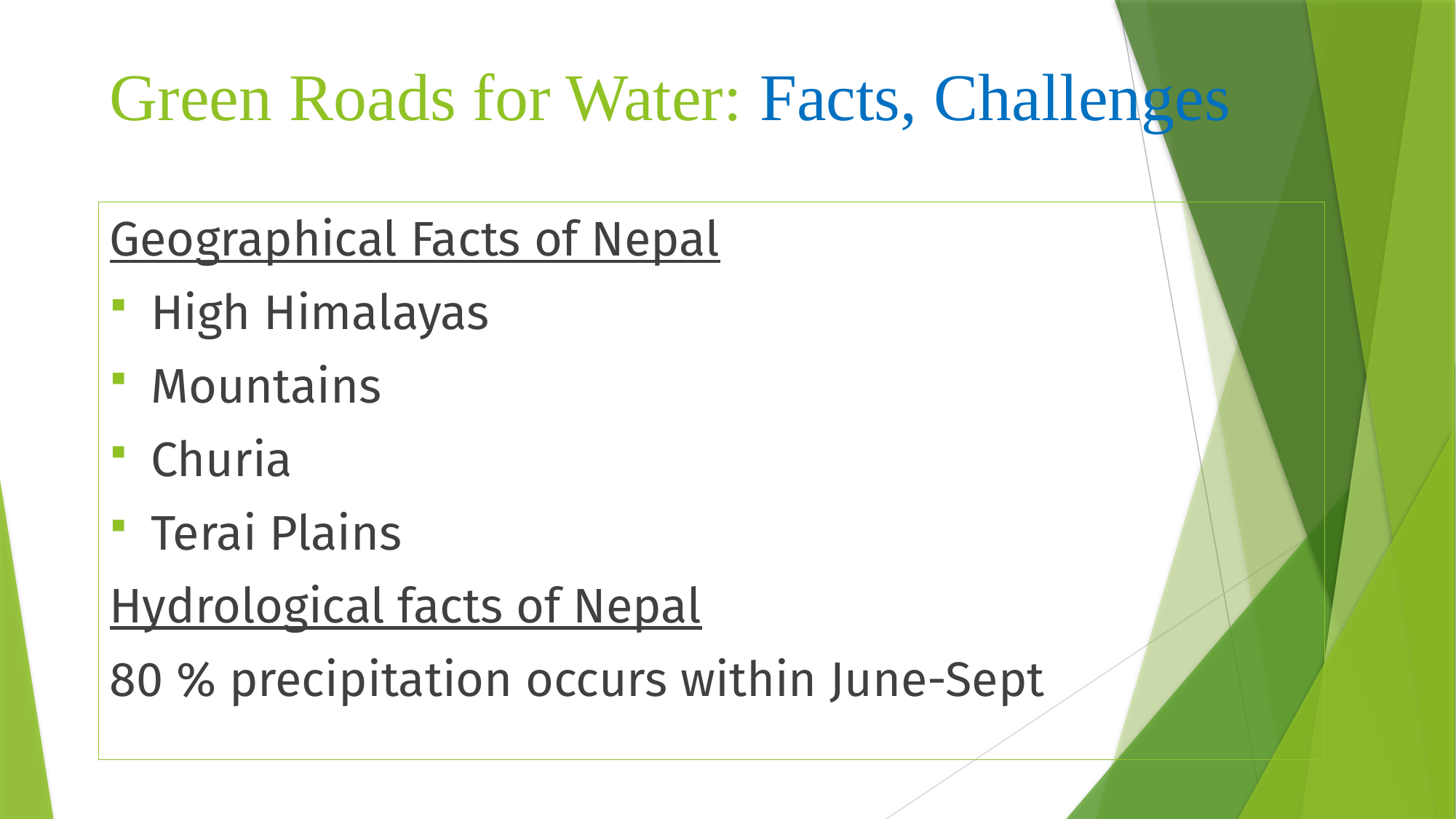

# Green Roads for Water: Facts, Challenges
Geographical Facts of Nepal
High Himalayas
Mountains
Churia
Terai Plains
Hydrological facts of Nepal
80 % precipitation occurs within June-Sept